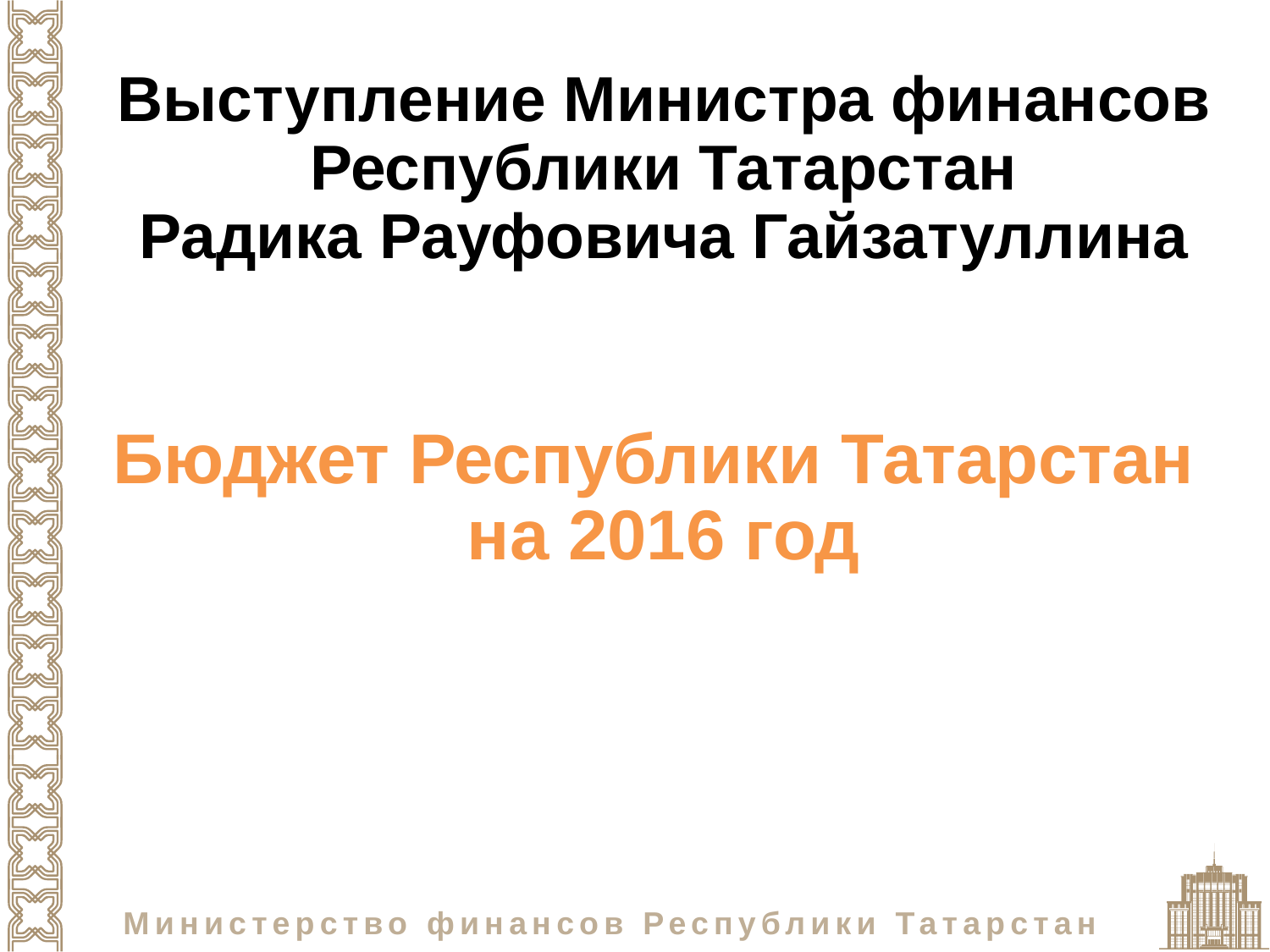

Выступление Министра финансов
Республики Татарстан
Радика Рауфовича Гайзатуллина
Бюджет Республики Татарстан
на 2016 год